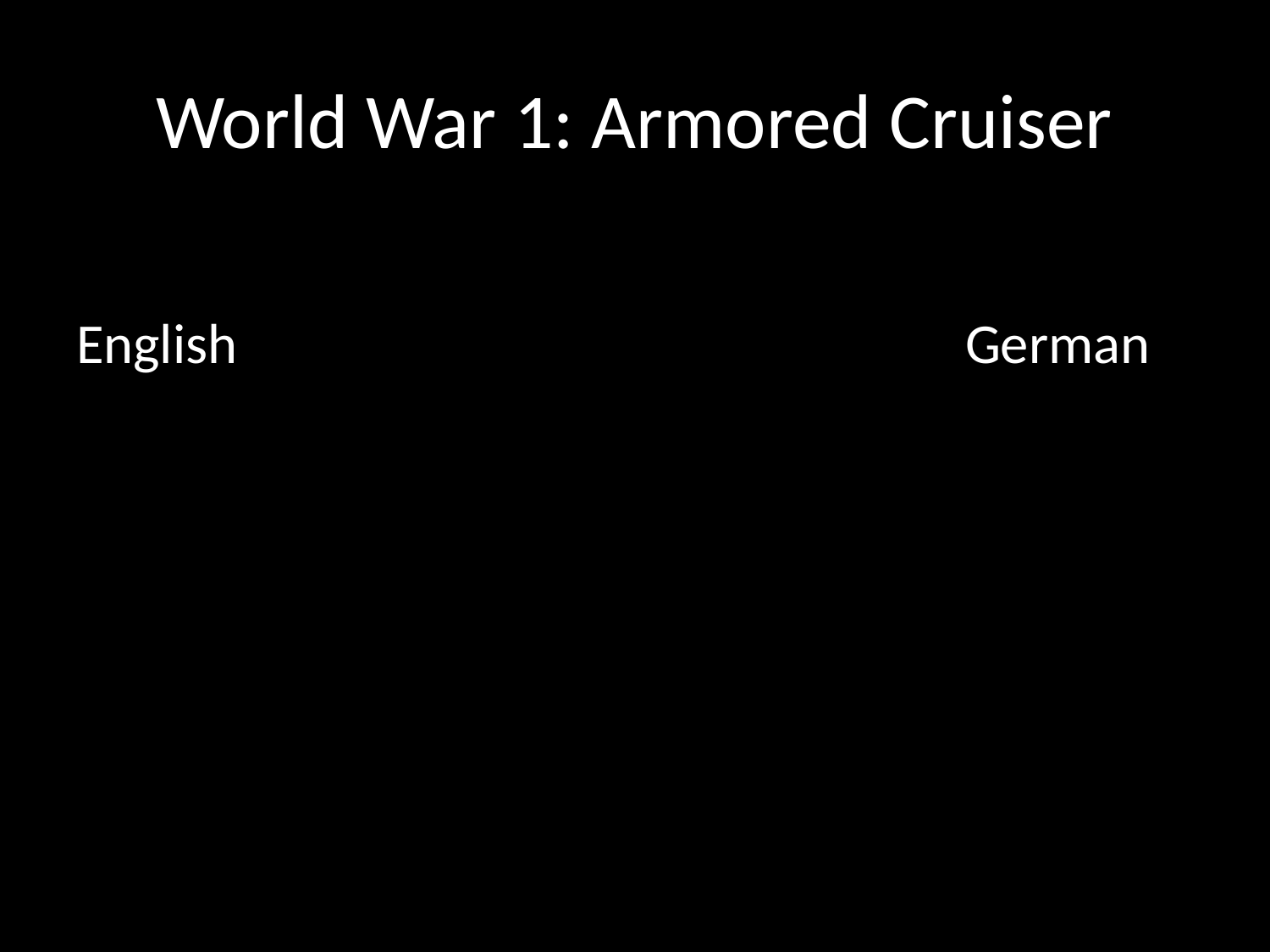

# World War 1: Armored Cruiser

English						German